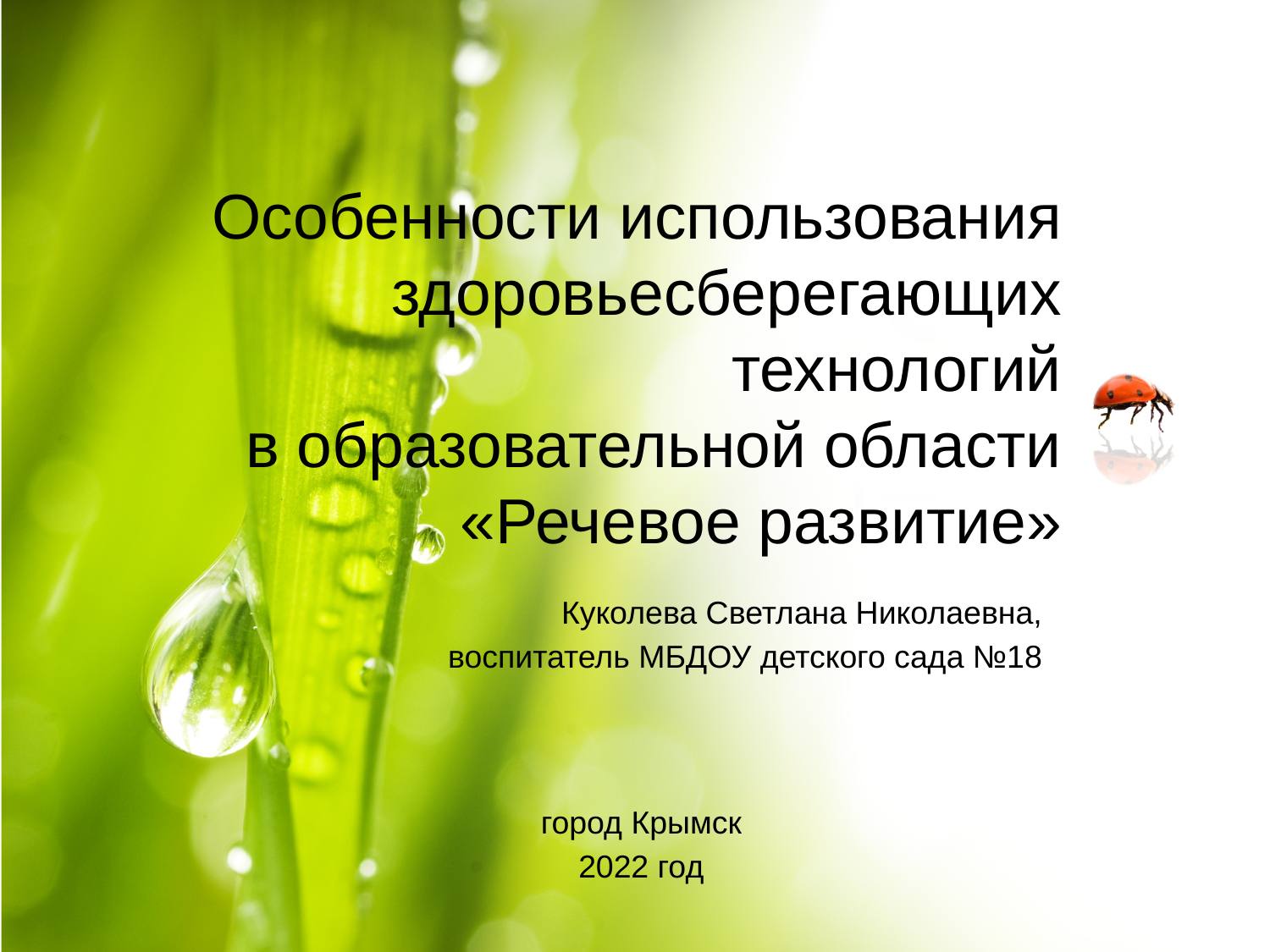

# Особенности использования здоровьесберегающих технологий в образовательной области «Речевое развитие»
Куколева Светлана Николаевна,
воспитатель МБДОУ детского сада №18
город Крымск
2022 год